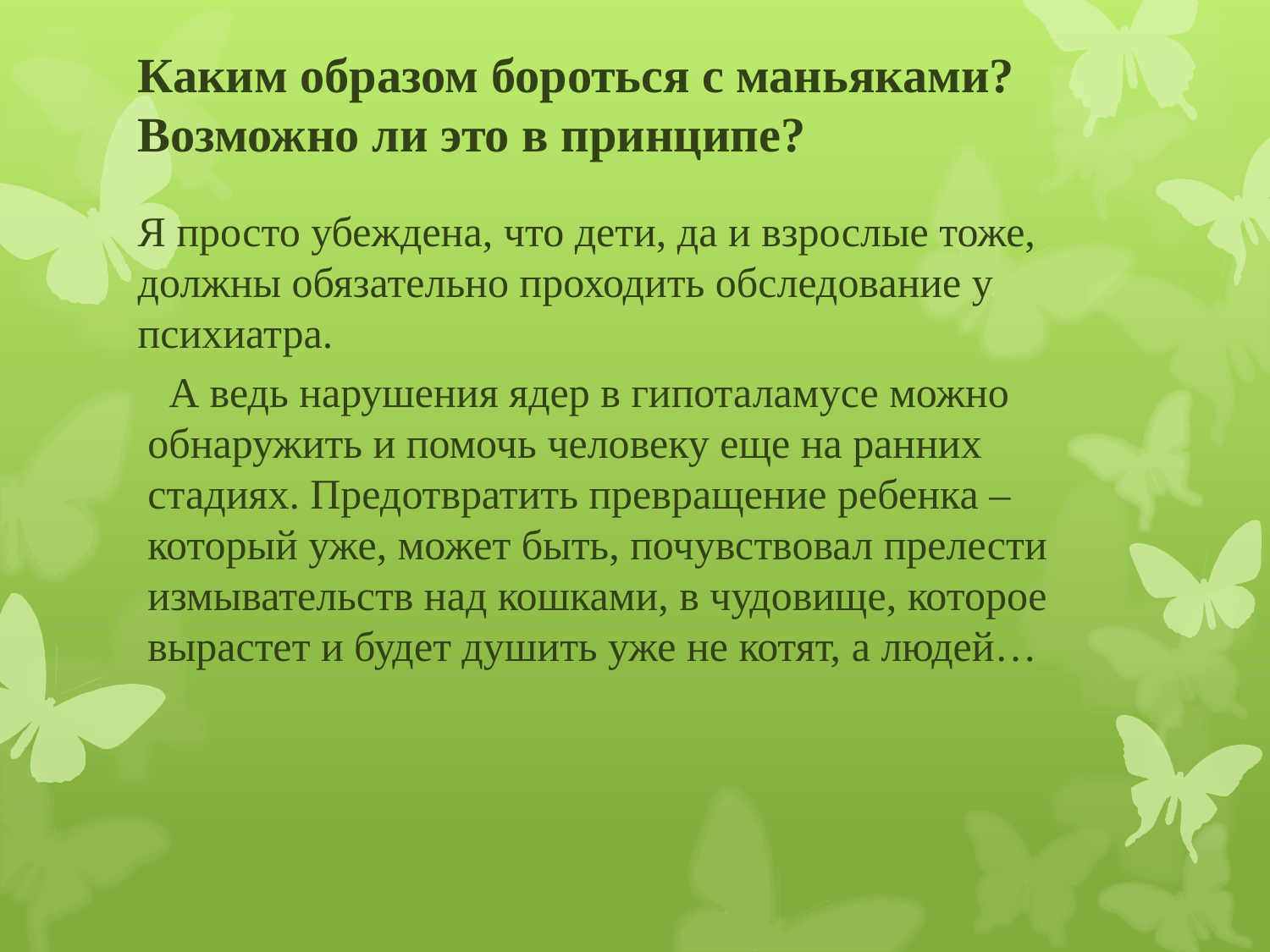

# Каким образом бороться с маньяками? Возможно ли это в принципе? Я просто убеждена, что дети, да и взрослые тоже, должны обязательно проходить обследование у психиатра.
  А ведь нарушения ядер в гипоталамусе можно обнаружить и помочь человеку еще на ранних стадиях. Предотвратить превращение ребенка – который уже, может быть, почувствовал прелести измывательств над кошками, в чудовище, которое вырастет и будет душить уже не котят, а людей…